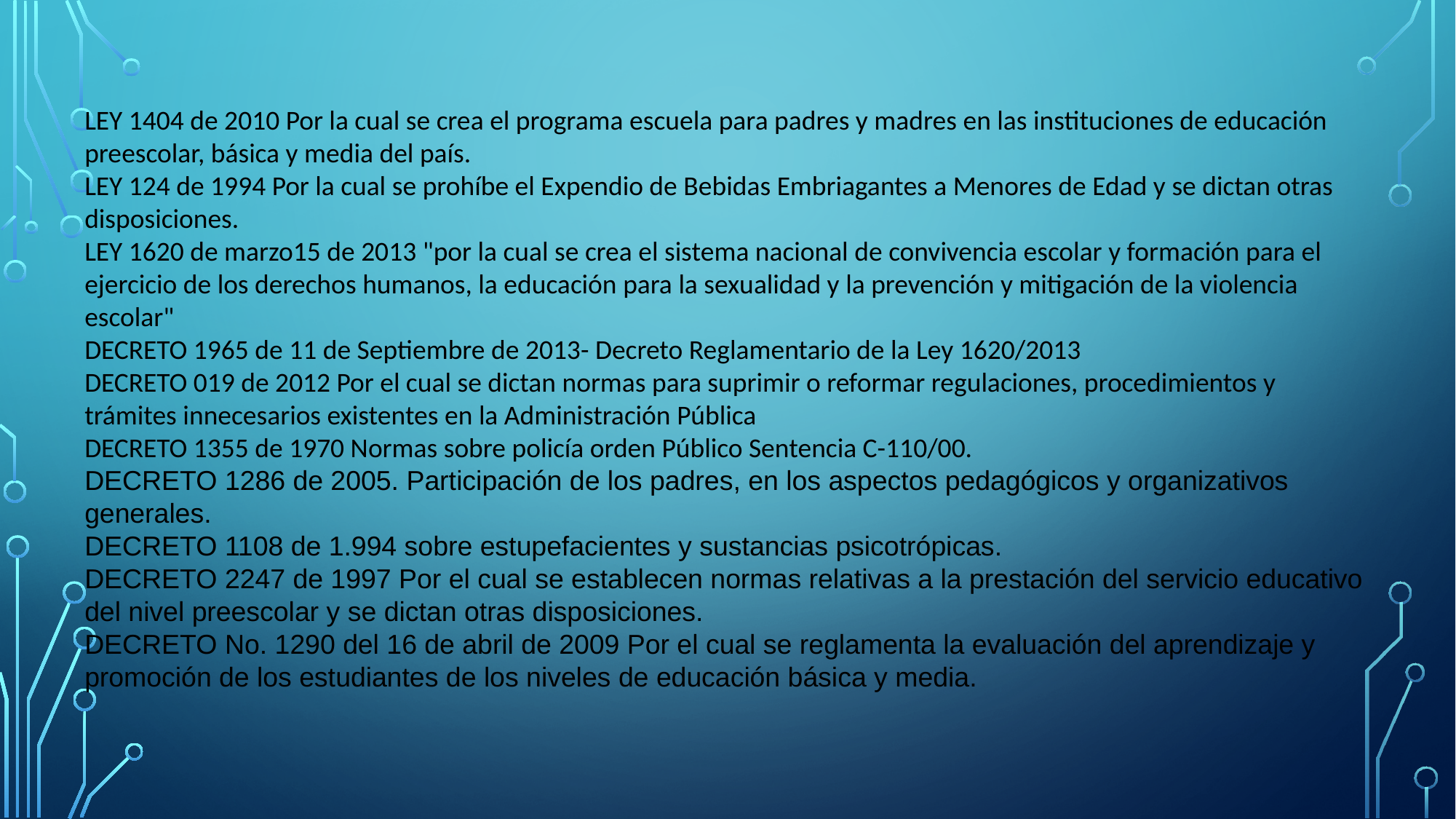

LEY 1404 de 2010 Por la cual se crea el programa escuela para padres y madres en las instituciones de educación preescolar, básica y media del país.
LEY 124 de 1994 Por la cual se prohíbe el Expendio de Bebidas Embriagantes a Menores de Edad y se dictan otras disposiciones.
LEY 1620 de marzo15 de 2013 "por la cual se crea el sistema nacional de convivencia escolar y formación para el ejercicio de los derechos humanos, la educación para la sexualidad y la prevención y mitigación de la violencia escolar"
DECRETO 1965 de 11 de Septiembre de 2013- Decreto Reglamentario de la Ley 1620/2013
DECRETO 019 de 2012 Por el cual se dictan normas para suprimir o reformar regulaciones, procedimientos y trámites innecesarios existentes en la Administración Pública
DECRETO 1355 de 1970 Normas sobre policía orden Público Sentencia C-110/00.
DECRETO 1286 de 2005. Participación de los padres, en los aspectos pedagógicos y organizativos generales.
DECRETO 1108 de 1.994 sobre estupefacientes y sustancias psicotrópicas.
DECRETO 2247 de 1997 Por el cual se establecen normas relativas a la prestación del servicio educativo del nivel preescolar y se dictan otras disposiciones.
DECRETO No. 1290 del 16 de abril de 2009 Por el cual se reglamenta la evaluación del aprendizaje y promoción de los estudiantes de los niveles de educación básica y media.